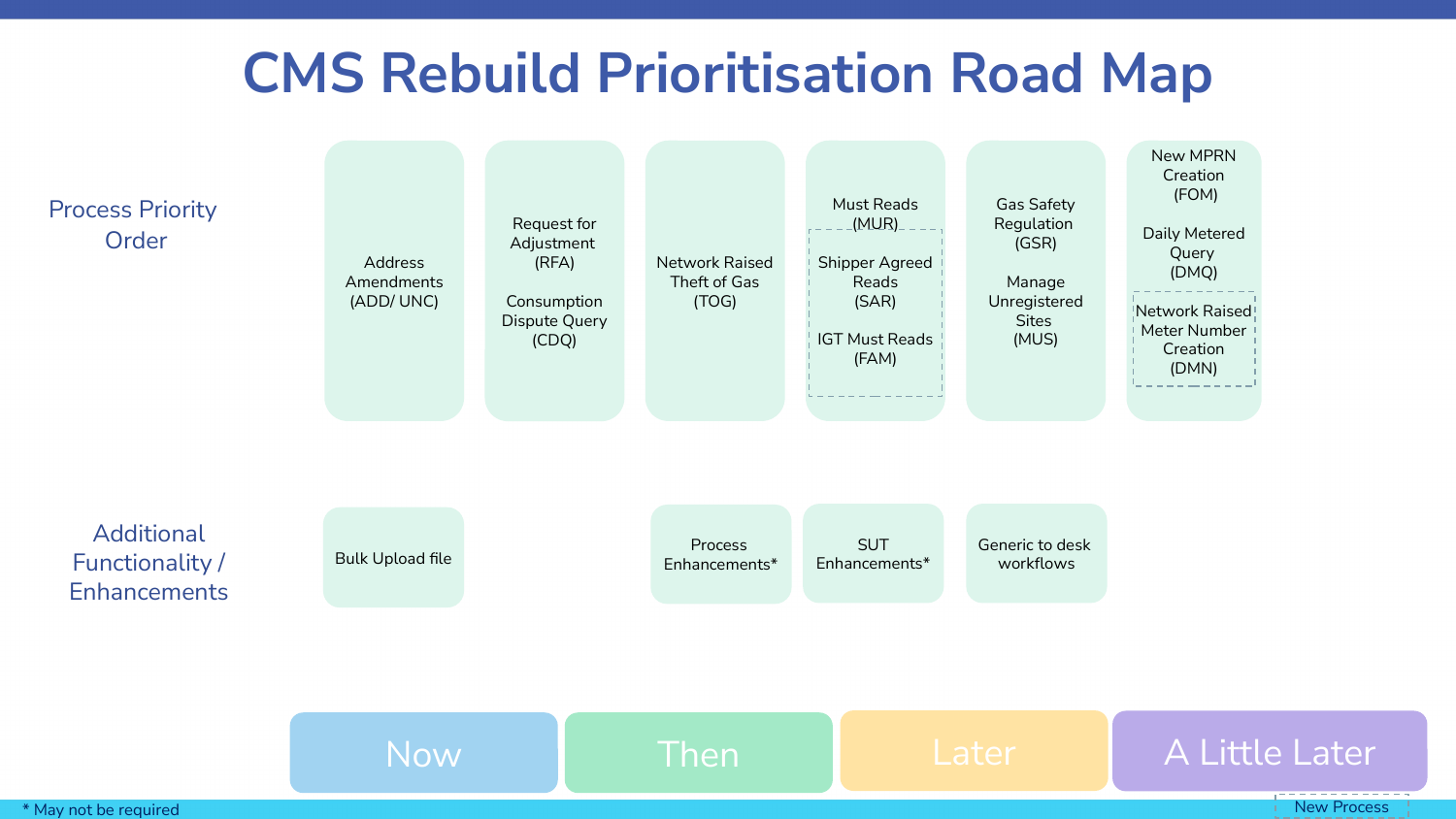

# CMS Rebuild Prioritisation Road Map

Request for Adjustment
(RFA)

Consumption Dispute Query (CDQ)

Must Reads
(MUR)

Shipper Agreed Reads
(SAR)

IGT Must Reads
(FAM)
Gas Safety Regulation
(GSR)

Manage Unregistered Sites
(MUS)

Address Amendments (ADD/ UNC)
Network Raised Theft of Gas
(TOG)
New MPRN Creation
 (FOM)

Daily Metered Query
(DMQ)

Network Raised Meter Number Creation
(DMN)

Process Priority
Order

SUT Enhancements*
Generic to desk
workflows
Process  Enhancements*
Bulk Upload file
Additional Functionality / Enhancements
Later
A Little Later
Now
Then
New Process
* May not be required